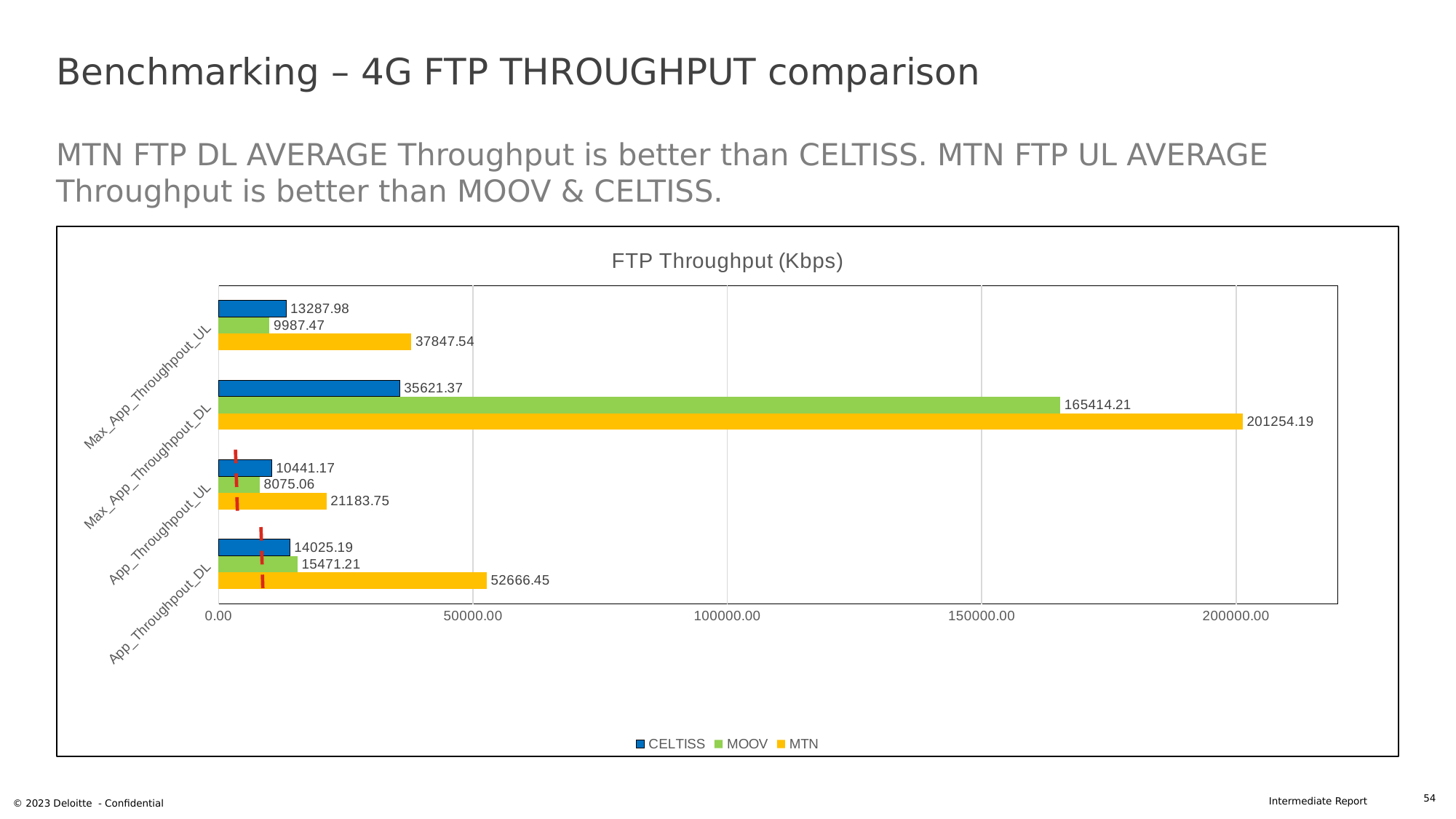

# Benchmarking – 4G FTP THROUGHPUT comparison MTN FTP DL AVERAGE Throughput is better than CELTISS. MTN FTP UL AVERAGE Throughput is better than MOOV & CELTISS.

### Chart: FTP Throughput (Kbps)

| Category | MTN | MOOV | CELTISS |
|---|---|---|---|
| App_Throughpout_DL | 52666.45 | 15471.21 | 14025.19 |
| App_Throughpout_UL | 21183.75 | 8075.06 | 10441.17 |
| Max_App_Throughpout_DL | 201254.19 | 165414.21 | 35621.37 |
| Max_App_Throughpout_UL | 37847.54 | 9987.47 | 13287.98 |
54
© 2023 Deloitte  - Confidential